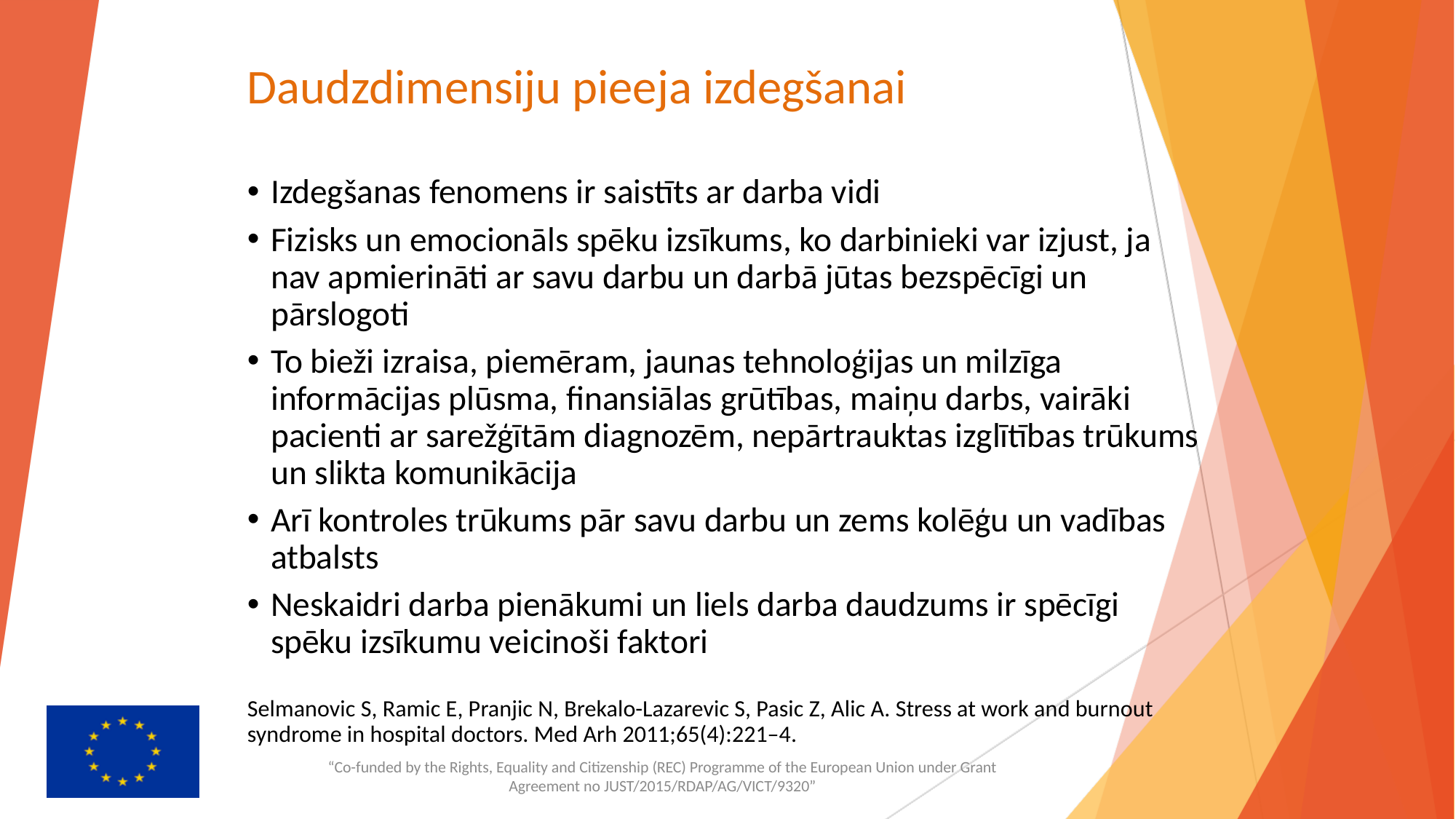

# Daudzdimensiju pieeja izdegšanai
Izdegšanas fenomens ir saistīts ar darba vidi
Fizisks un emocionāls spēku izsīkums, ko darbinieki var izjust, ja nav apmierināti ar savu darbu un darbā jūtas bezspēcīgi un pārslogoti
To bieži izraisa, piemēram, jaunas tehnoloģijas un milzīga informācijas plūsma, finansiālas grūtības, maiņu darbs, vairāki pacienti ar sarežģītām diagnozēm, nepārtrauktas izglītības trūkums un slikta komunikācija
Arī kontroles trūkums pār savu darbu un zems kolēģu un vadības atbalsts
Neskaidri darba pienākumi un liels darba daudzums ir spēcīgi spēku izsīkumu veicinoši faktori

Selmanovic S, Ramic E, Pranjic N, Brekalo-Lazarevic S, Pasic Z, Alic A. Stress at work and burnout syndrome in hospital doctors. Med Arh 2011;65(4):221–4.